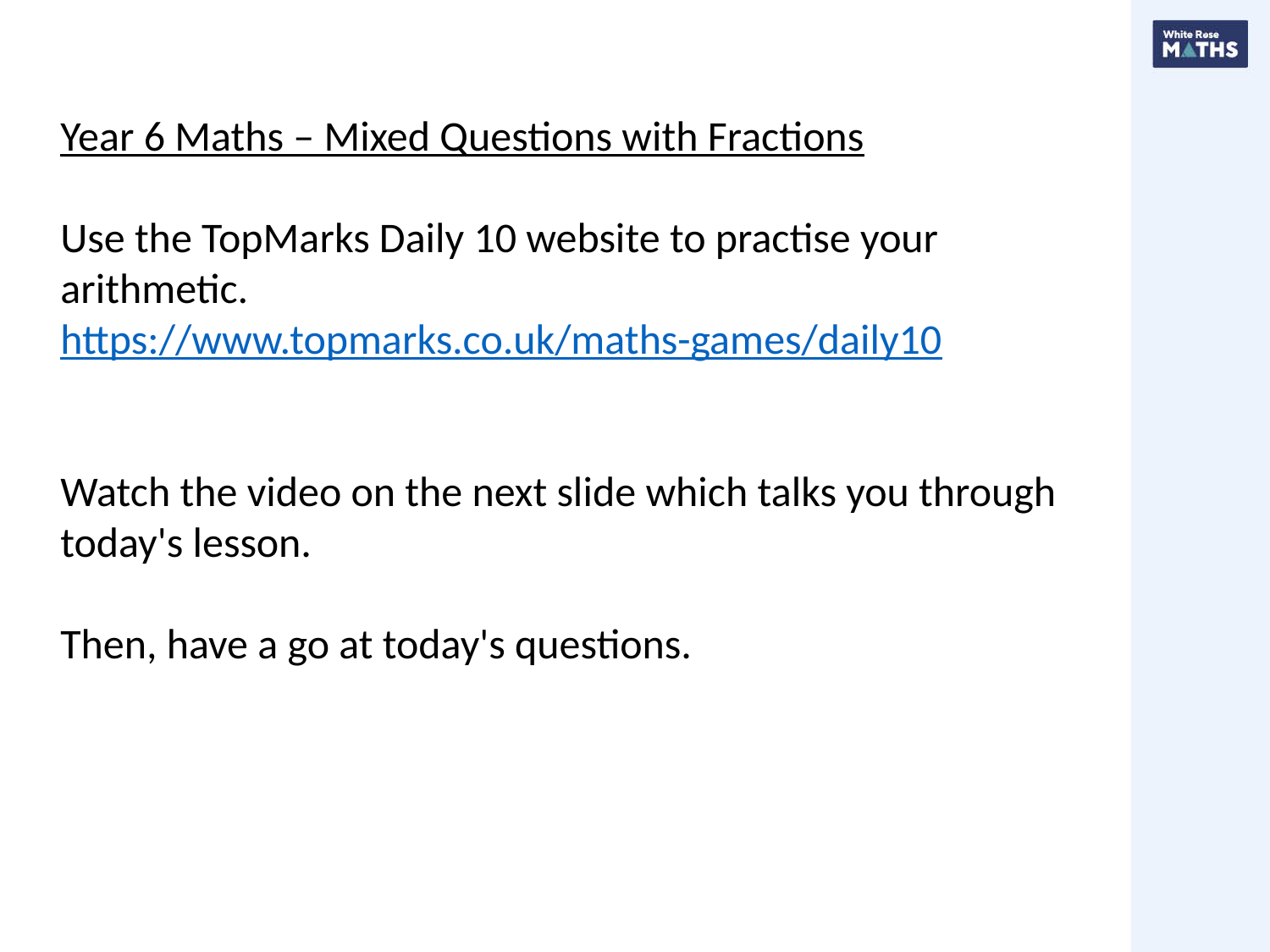

Year 6 Maths – Mixed Questions with Fractions

Use the TopMarks Daily 10 website to practise your arithmetic.
https://www.topmarks.co.uk/maths-games/daily10

Watch the video on the next slide which talks you through today's lesson.

Then, have a go at today's questions.